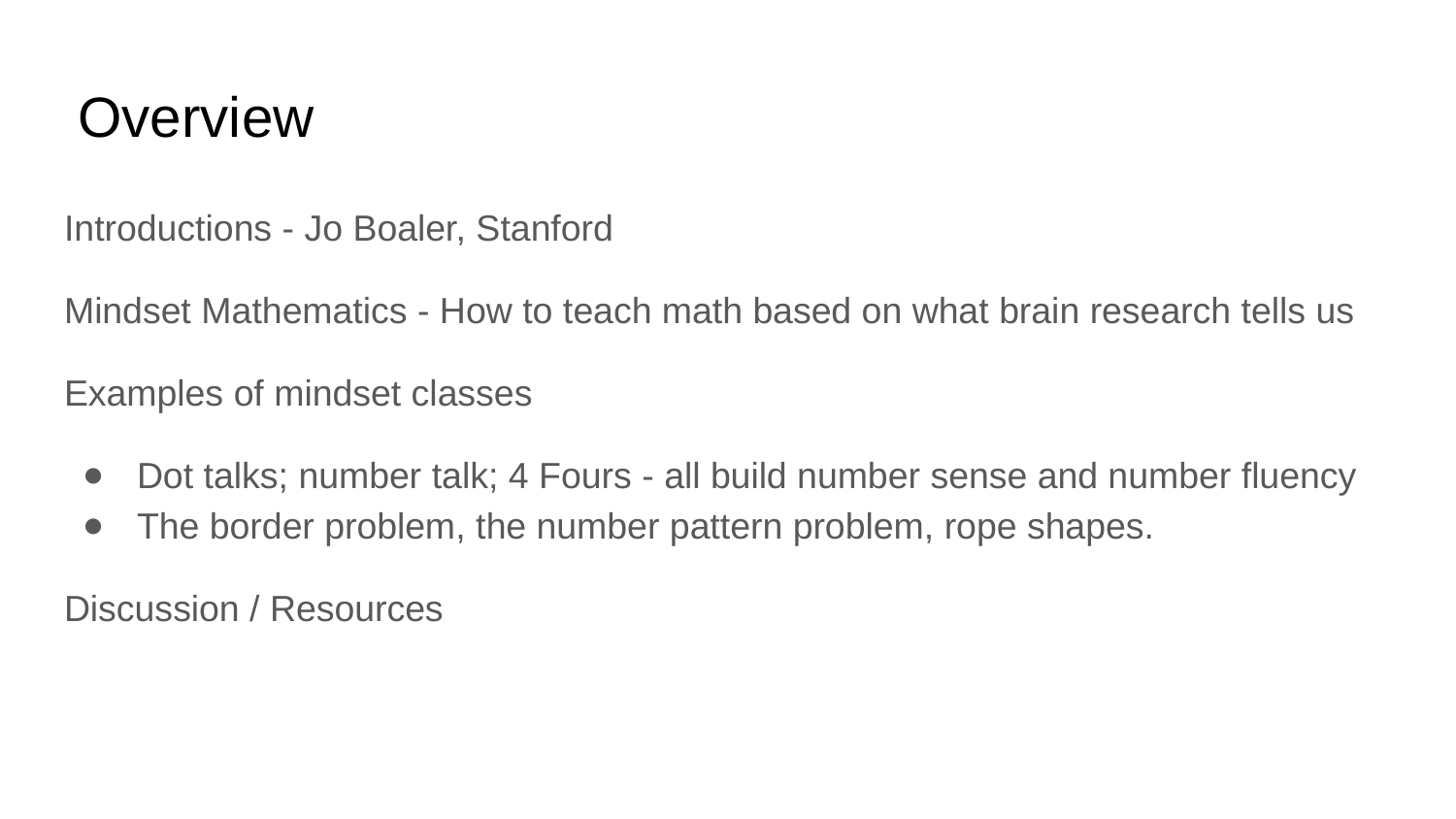

# Overview
Introductions - Jo Boaler, Stanford
Mindset Mathematics - How to teach math based on what brain research tells us
Examples of mindset classes
Dot talks; number talk; 4 Fours - all build number sense and number fluency
The border problem, the number pattern problem, rope shapes.
Discussion / Resources